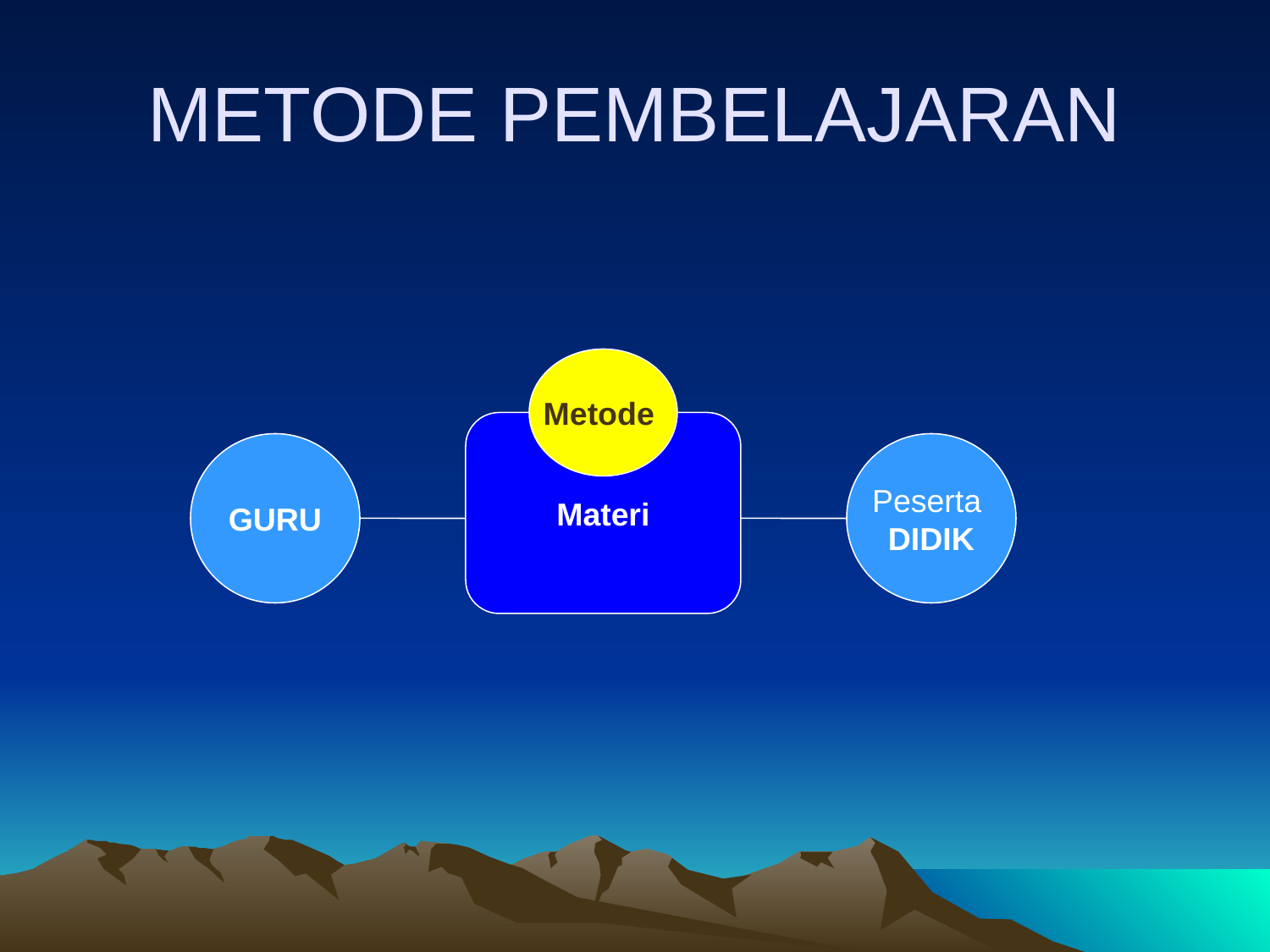

# METODE PEMBELAJARAN
Metode
Materi
GURU
Peserta
DIDIK